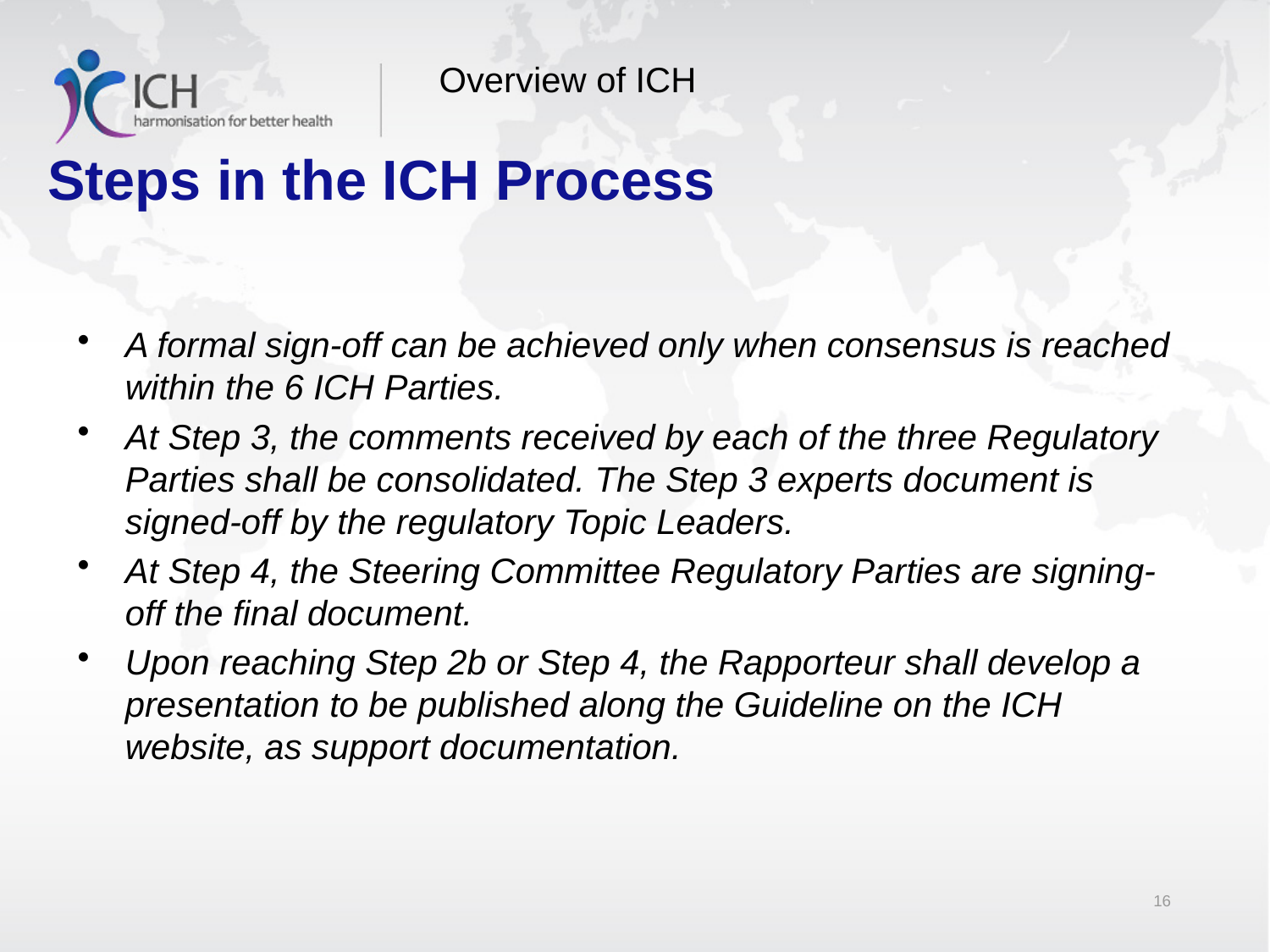

Overview of ICH
# Steps in the ICH Process
A formal sign-off can be achieved only when consensus is reached within the 6 ICH Parties.
At Step 3, the comments received by each of the three Regulatory Parties shall be consolidated. The Step 3 experts document is signed-off by the regulatory Topic Leaders.
At Step 4, the Steering Committee Regulatory Parties are signing-off the final document.
Upon reaching Step 2b or Step 4, the Rapporteur shall develop a presentation to be published along the Guideline on the ICH website, as support documentation.